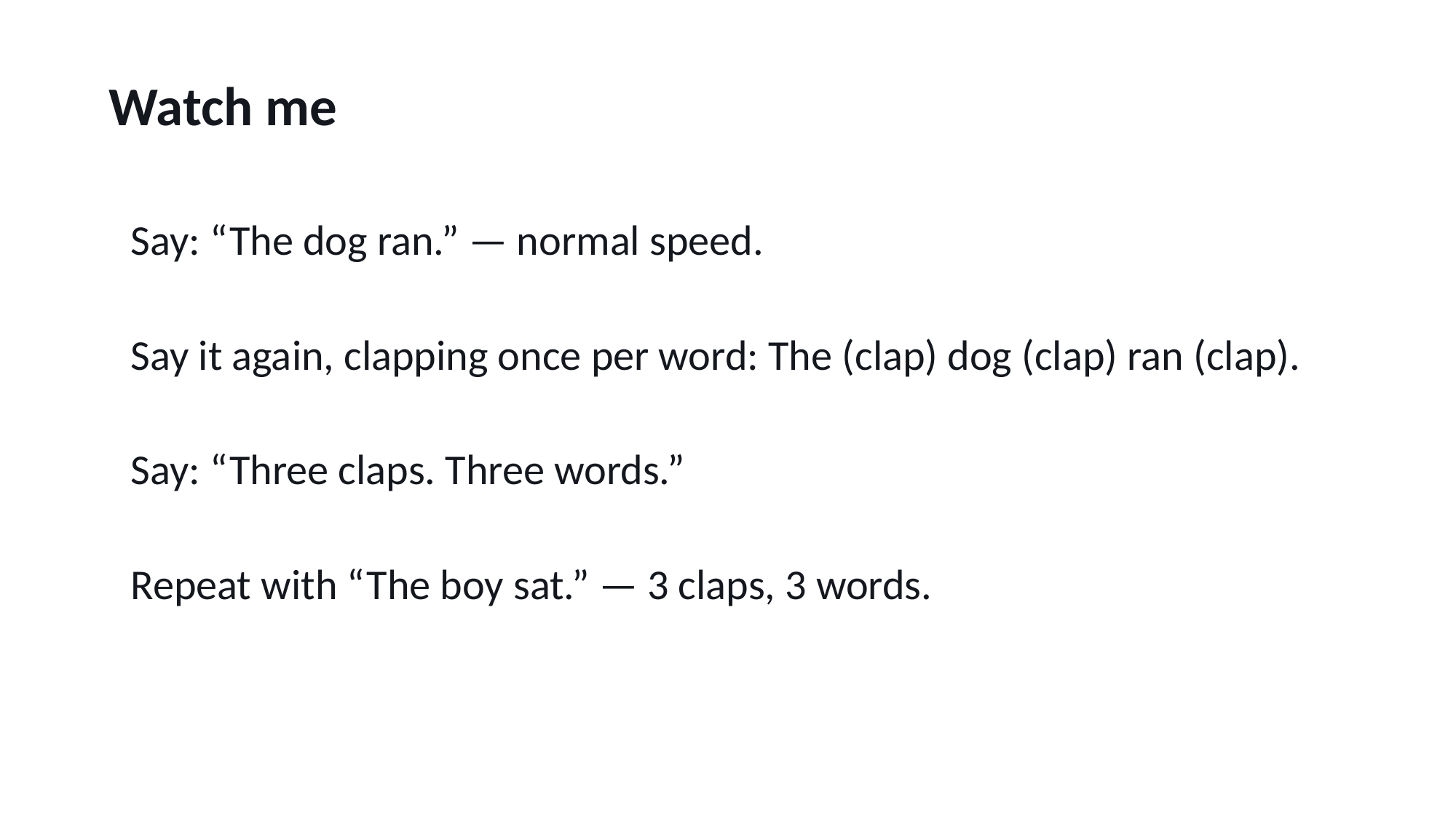

Watch me
Say: “The dog ran.” — normal speed.
Say it again, clapping once per word: The (clap) dog (clap) ran (clap).
Say: “Three claps. Three words.”
Repeat with “The boy sat.” — 3 claps, 3 words.